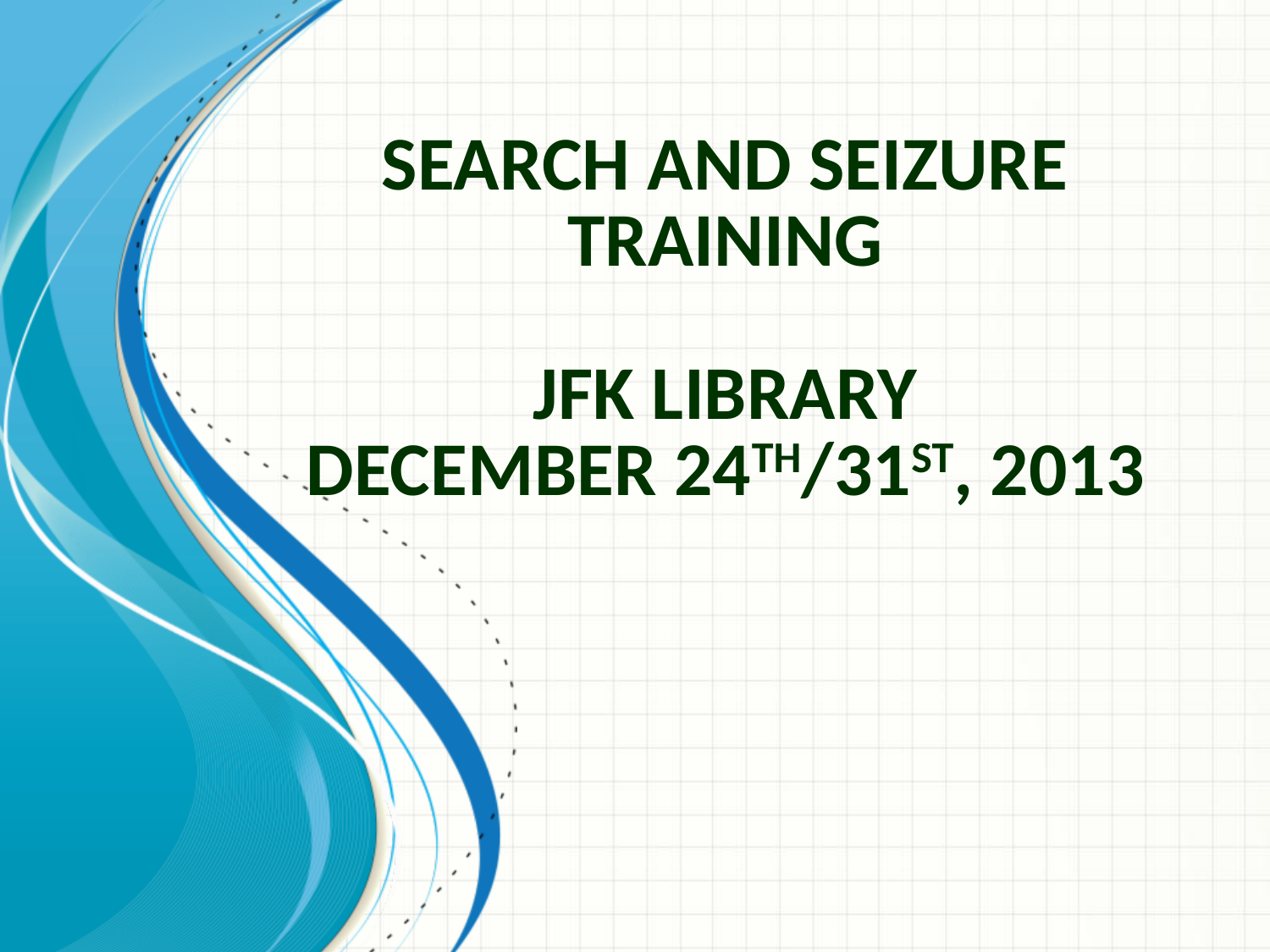

# SEARCH AND SEIZURE TRAINING JFK Library December 24th/31st, 2013